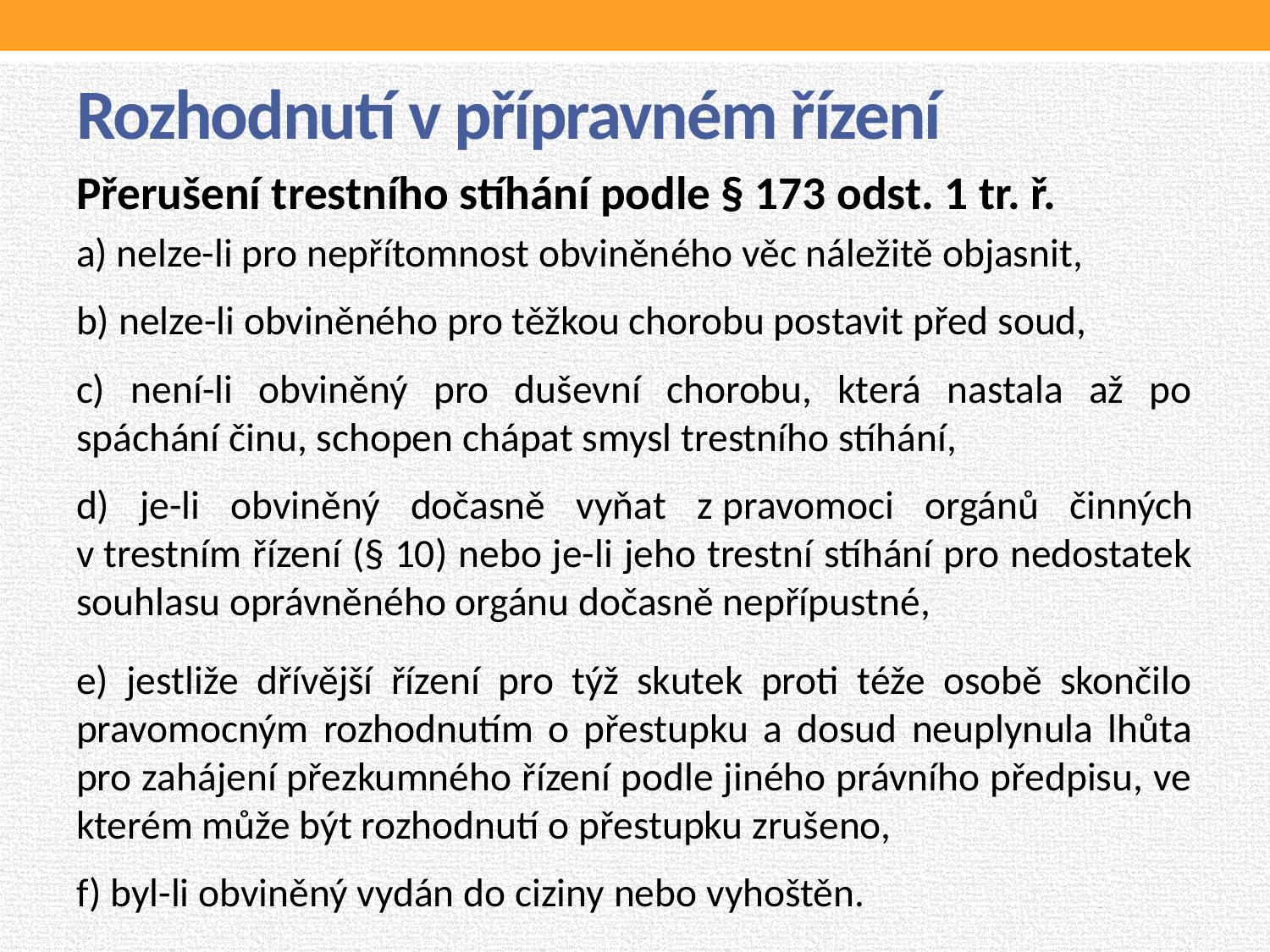

# Rozhodnutí v přípravném řízení
Přerušení trestního stíhání podle § 173 odst. 1 tr. ř.
a) nelze-li pro nepřítomnost obviněného věc náležitě objasnit,
b) nelze-li obviněného pro těžkou chorobu postavit před soud,
c) není-li obviněný pro duševní chorobu, která nastala až po spáchání činu, schopen chápat smysl trestního stíhání,
d) je-li obviněný dočasně vyňat z pravomoci orgánů činných v trestním řízení (§ 10) nebo je-li jeho trestní stíhání pro nedostatek souhlasu oprávněného orgánu dočasně nepřípustné,
e) jestliže dřívější řízení pro týž skutek proti téže osobě skončilo pravomocným rozhodnutím o přestupku a dosud neuplynula lhůta pro zahájení přezkumného řízení podle jiného právního předpisu, ve kterém může být rozhodnutí o přestupku zrušeno,
f) byl-li obviněný vydán do ciziny nebo vyhoštěn.